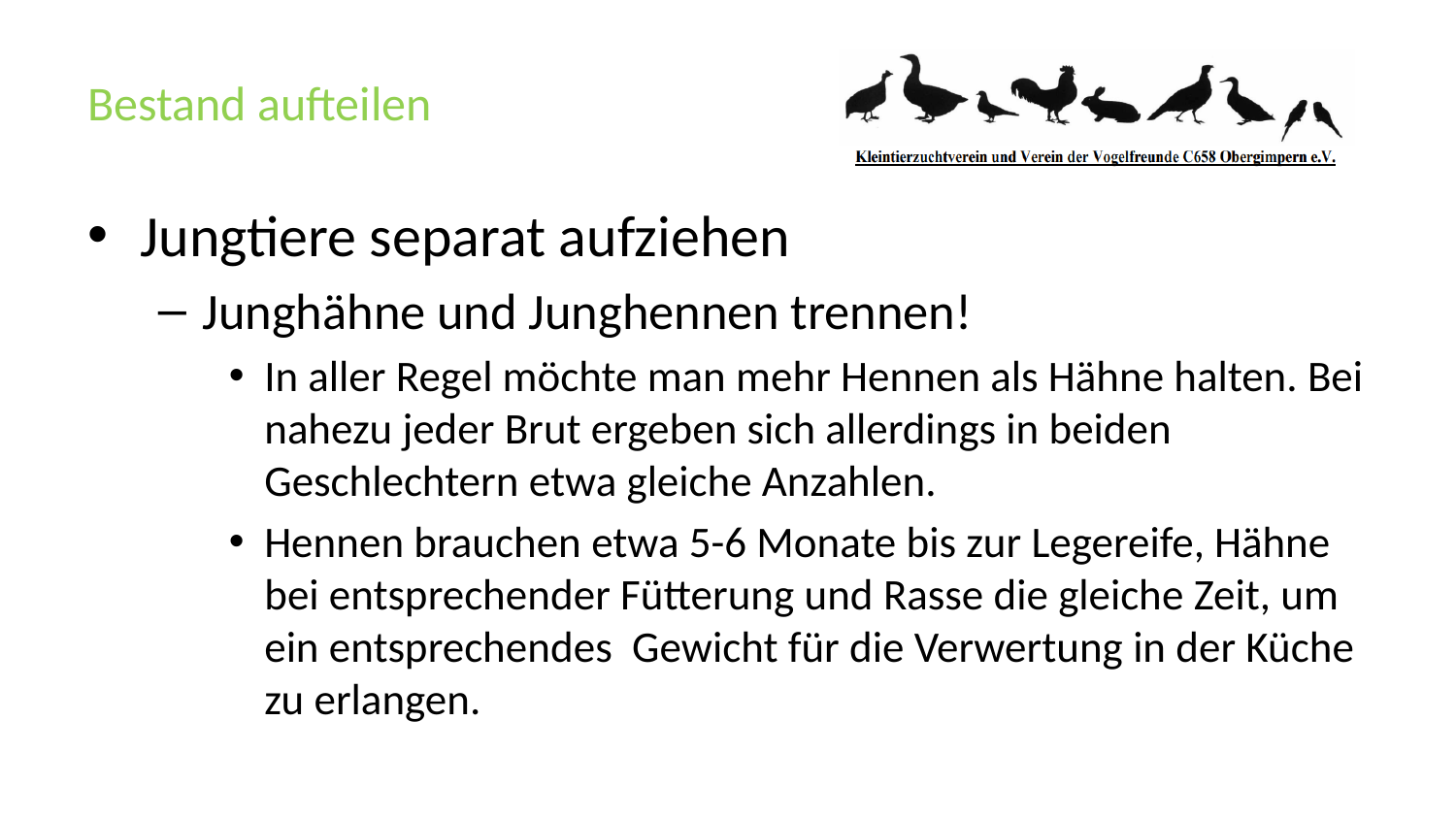

# Bestand aufteilen
Jungtiere separat aufziehen
Junghähne und Junghennen trennen!
In aller Regel möchte man mehr Hennen als Hähne halten. Bei nahezu jeder Brut ergeben sich allerdings in beiden Geschlechtern etwa gleiche Anzahlen.
Hennen brauchen etwa 5-6 Monate bis zur Legereife, Hähne bei entsprechender Fütterung und Rasse die gleiche Zeit, um ein entsprechendes  Gewicht für die Verwertung in der Küche zu erlangen.